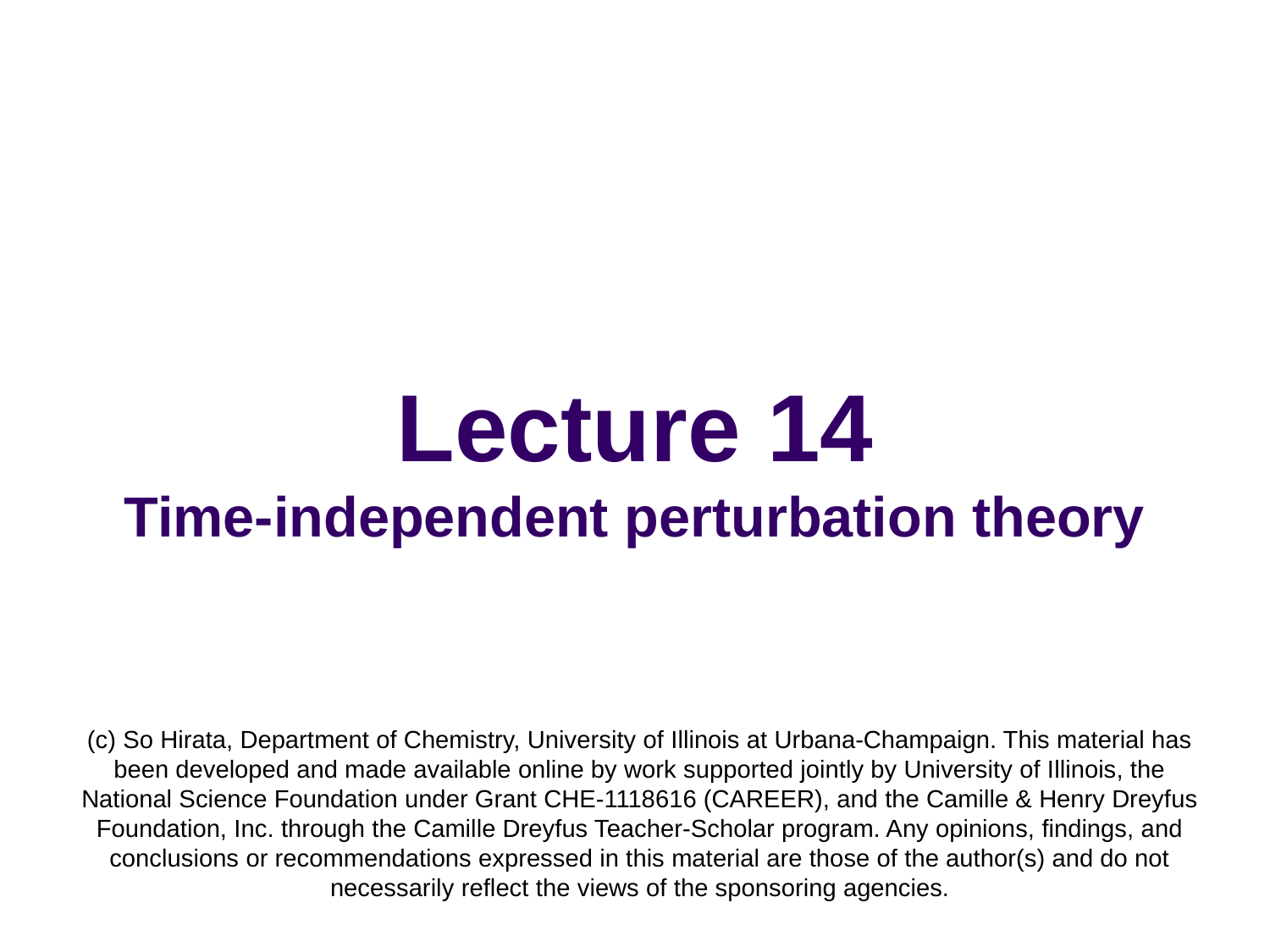

# Lecture 14 Time-independent perturbation theory
(c) So Hirata, Department of Chemistry, University of Illinois at Urbana-Champaign. This material has been developed and made available online by work supported jointly by University of Illinois, the National Science Foundation under Grant CHE-1118616 (CAREER), and the Camille & Henry Dreyfus Foundation, Inc. through the Camille Dreyfus Teacher-Scholar program. Any opinions, findings, and conclusions or recommendations expressed in this material are those of the author(s) and do not necessarily reflect the views of the sponsoring agencies.